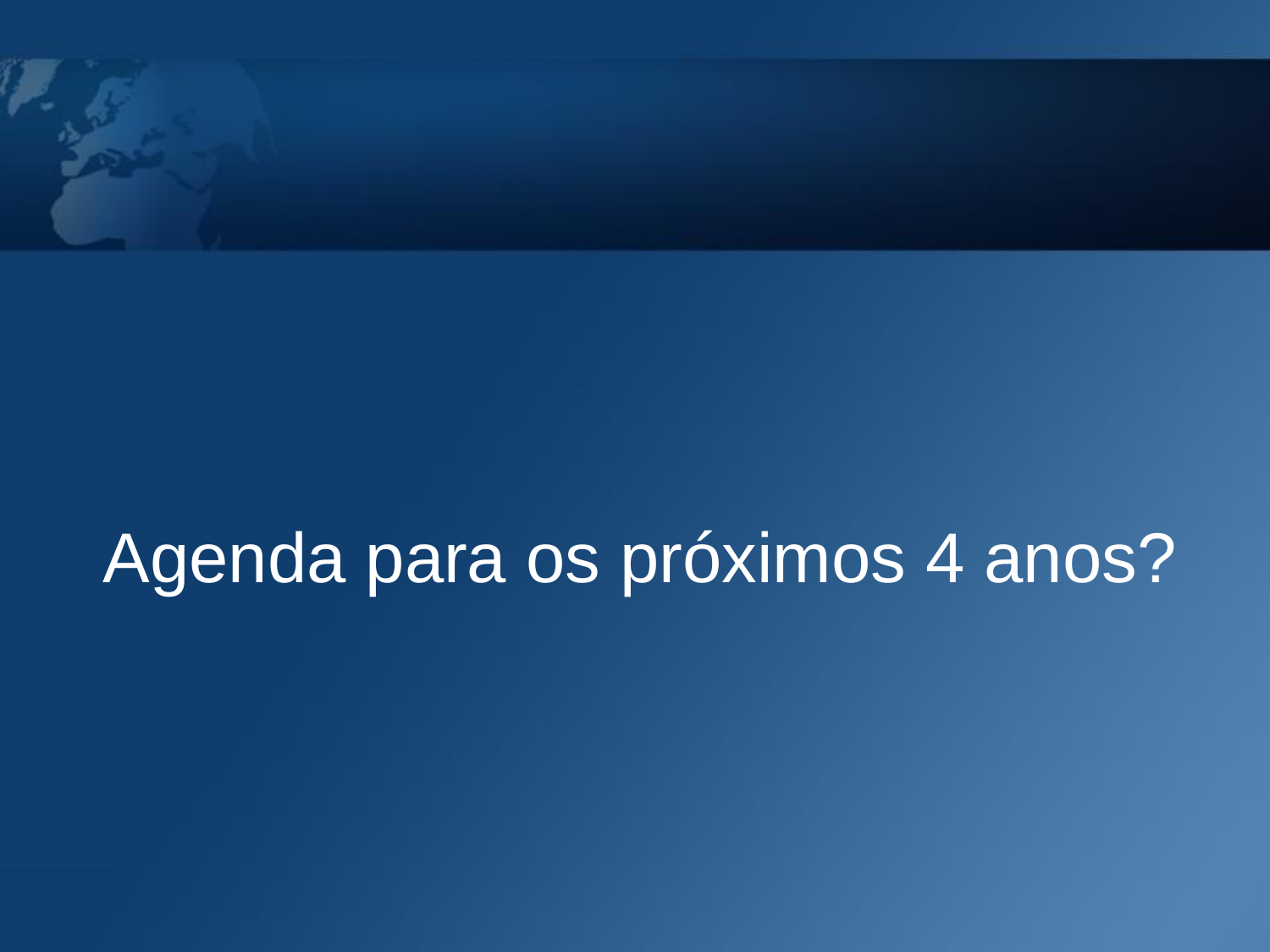

#

Agenda para os próximos 4 anos?